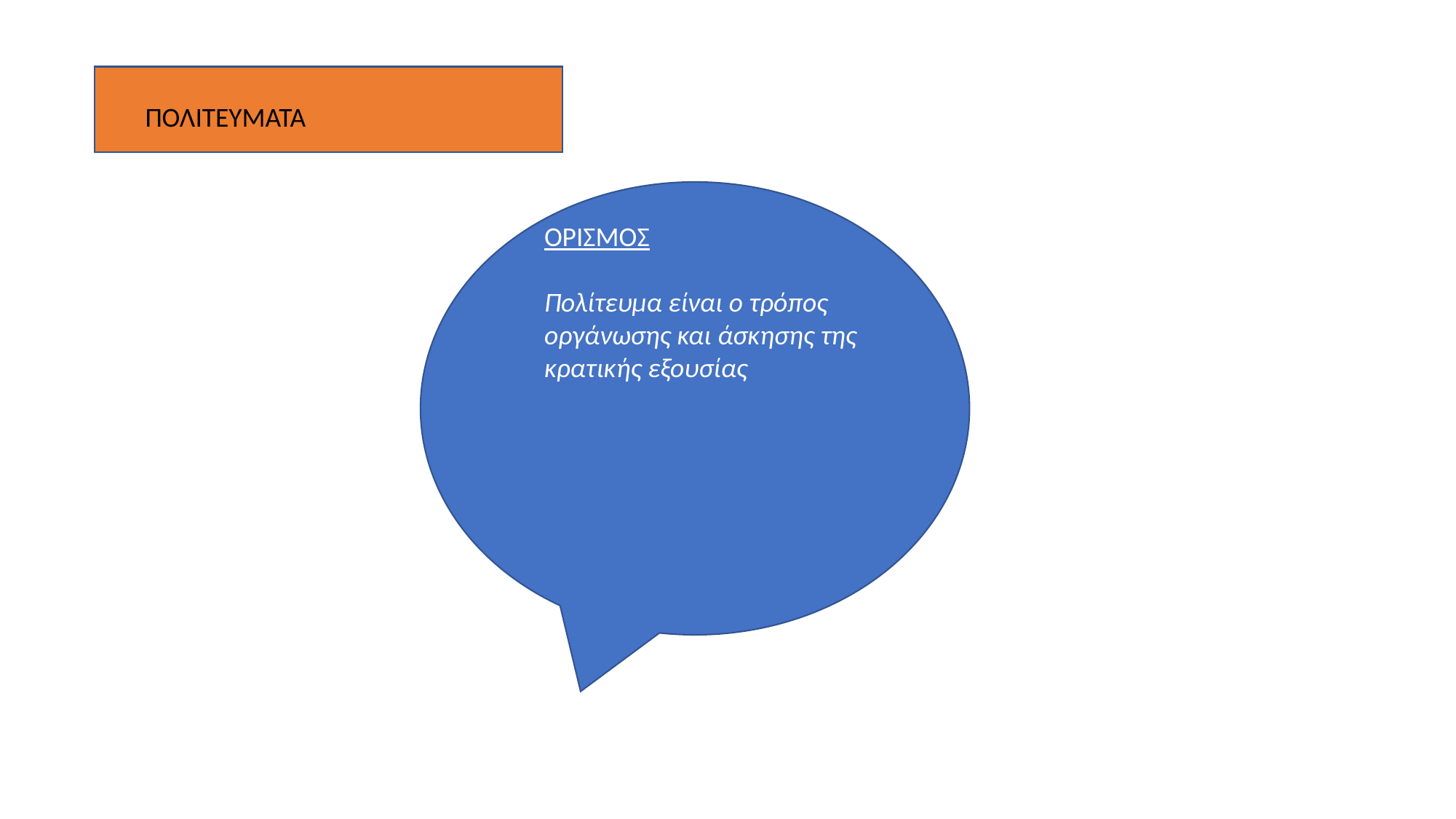

ΠΟΛΙΤΕΥΜΑΤΑ

ΟΡΙΣΜΟΣ

Πολίτευμα είναι ο τρόπος οργάνωσης και άσκησης της κρατικής εξουσίας